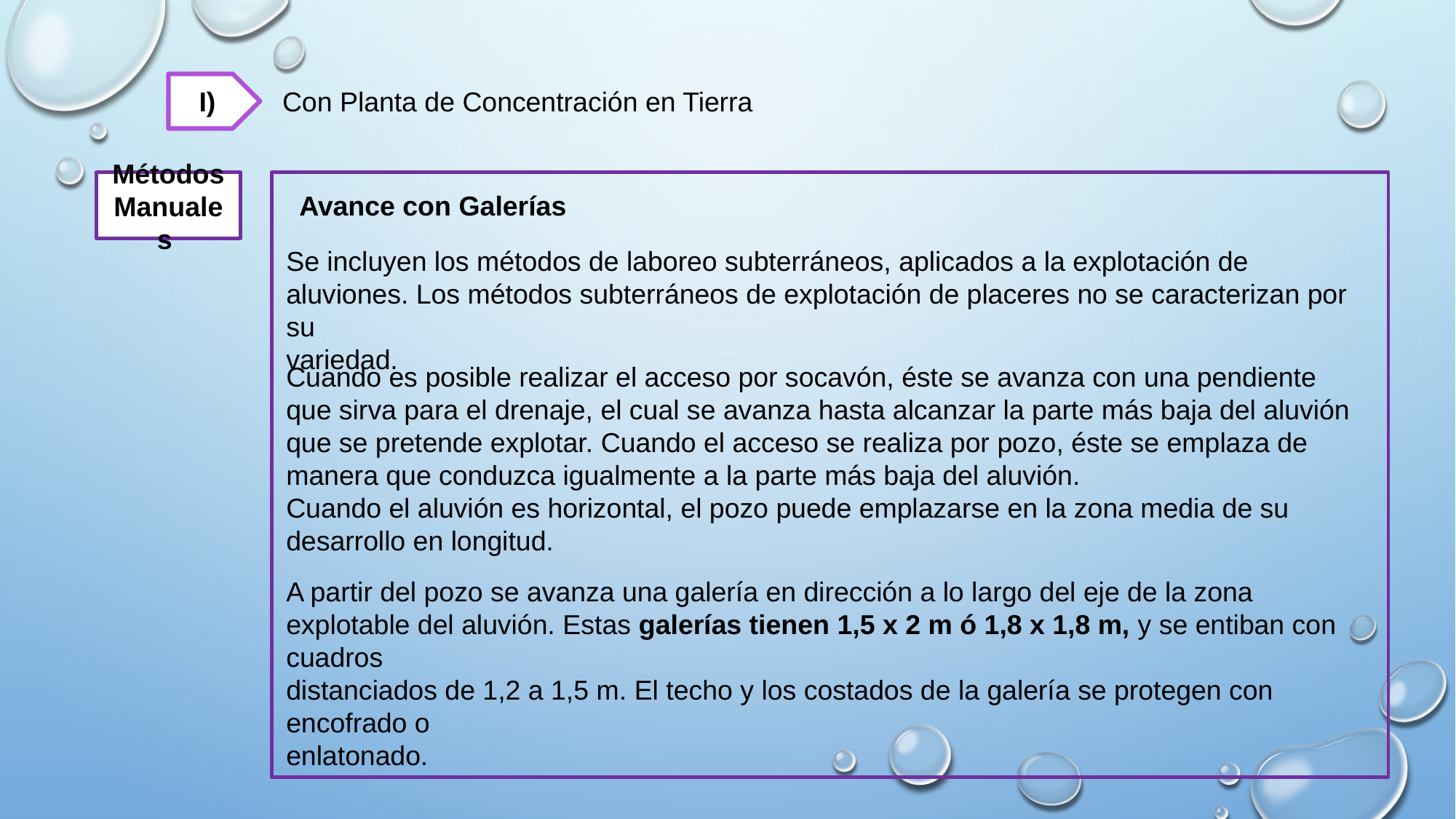

I)
Con Planta de Concentración en Tierra
Métodos Manuales

Avance con Galerías
Se incluyen los métodos de laboreo subterráneos, aplicados a la explotación de
aluviones. Los métodos subterráneos de explotación de placeres no se caracterizan por su
variedad.
Cuando es posible realizar el acceso por socavón, éste se avanza con una pendiente
que sirva para el drenaje, el cual se avanza hasta alcanzar la parte más baja del aluvión que se pretende explotar. Cuando el acceso se realiza por pozo, éste se emplaza de manera que conduzca igualmente a la parte más baja del aluvión.
Cuando el aluvión es horizontal, el pozo puede emplazarse en la zona media de su desarrollo en longitud.
A partir del pozo se avanza una galería en dirección a lo largo del eje de la zona
explotable del aluvión. Estas galerías tienen 1,5 x 2 m ó 1,8 x 1,8 m, y se entiban con cuadros
distanciados de 1,2 a 1,5 m. El techo y los costados de la galería se protegen con encofrado o
enlatonado.